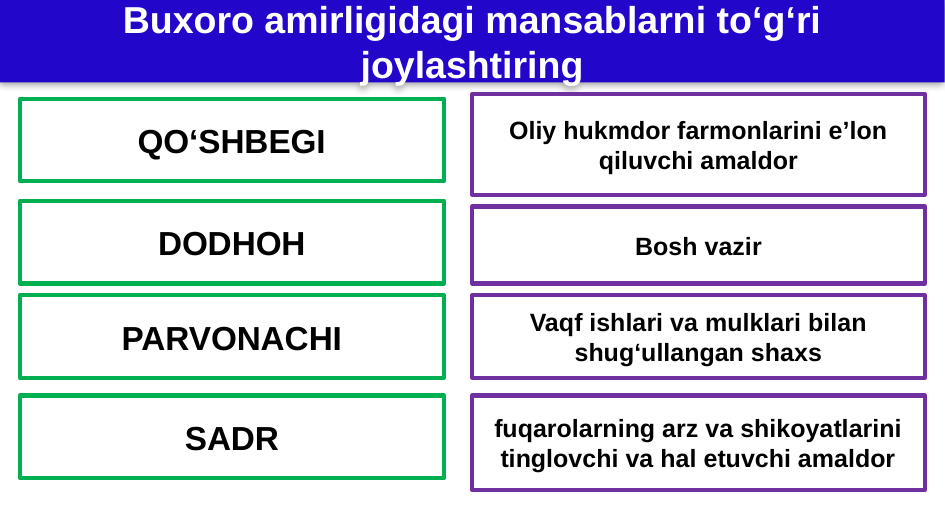

Buxoro amirligidagi mansablarni to‘g‘ri joylashtiring
Oliy hukmdor farmonlarini e’lon qiluvchi amaldor
QO‘SHBEGI
DODHOH
Bosh vazir
PARVONACHI
Vaqf ishlari va mulklari bilan shug‘ullangan shaxs
SADR
fuqarolarning arz va shikoyatlarini tinglovchi va hal etuvchi amaldor